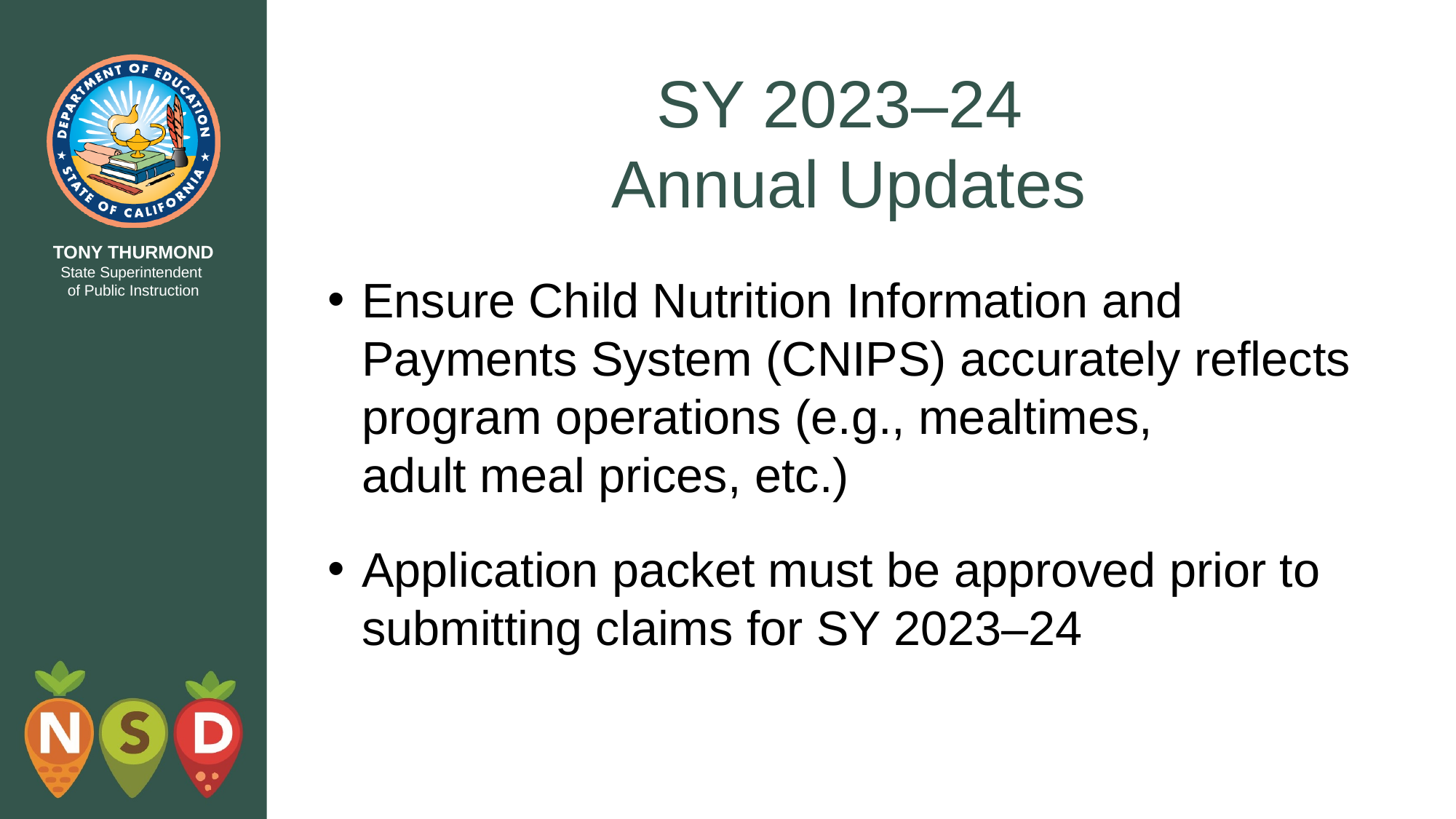

# SY 2023–24 Annual Updates
Ensure Child Nutrition Information and Payments System (CNIPS) accurately reflects program operations (e.g., mealtimes, adult meal prices, etc.)
Application packet must be approved prior to submitting claims for SY 2023–24